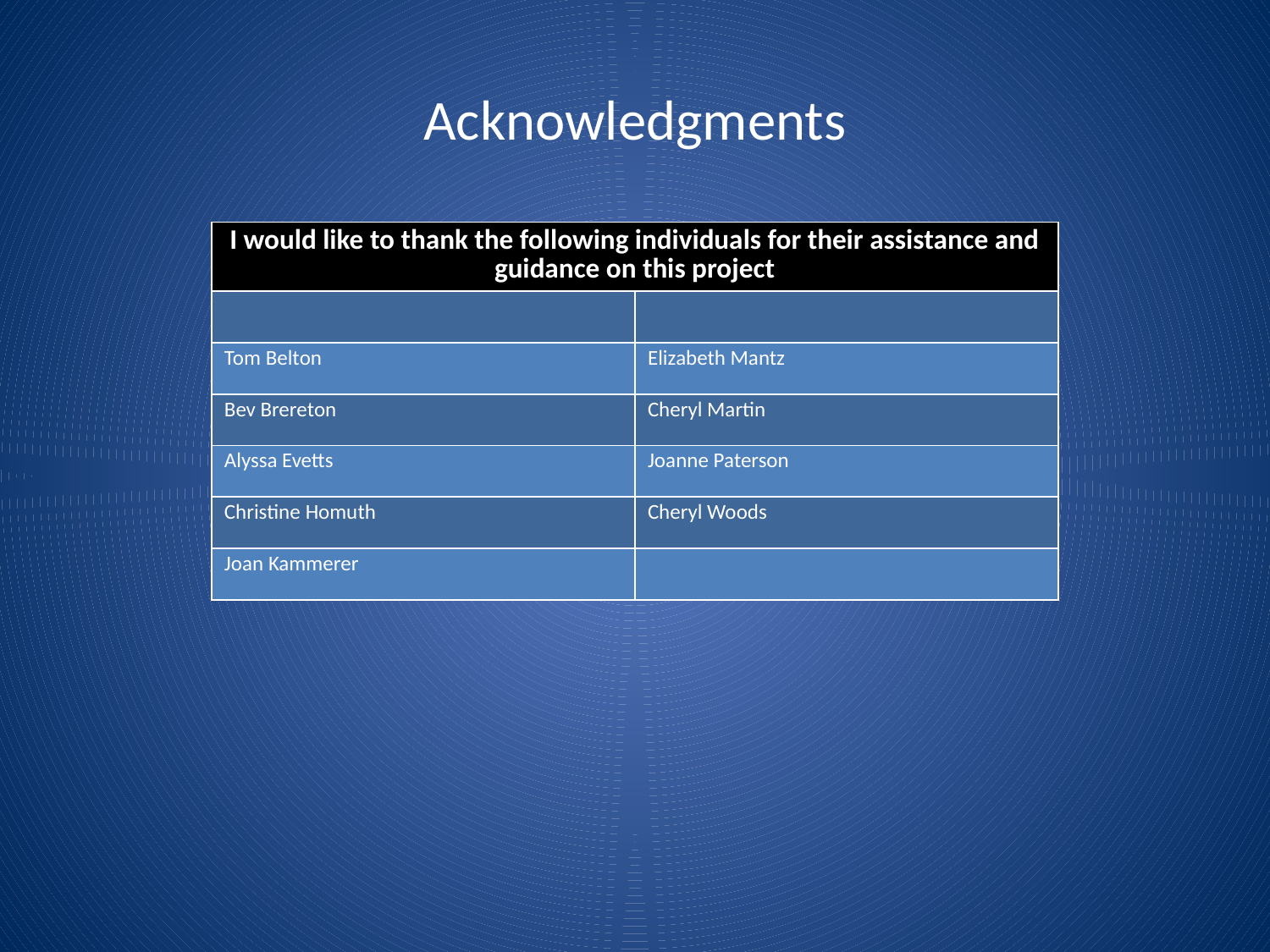

# Acknowledgments
| I would like to thank the following individuals for their assistance and guidance on this project |  |
| --- | --- |
|  |  |
| Tom Belton | Elizabeth Mantz |
| Bev Brereton | Cheryl Martin |
| Alyssa Evetts | Joanne Paterson |
| Christine Homuth | Cheryl Woods |
| Joan Kammerer |  |